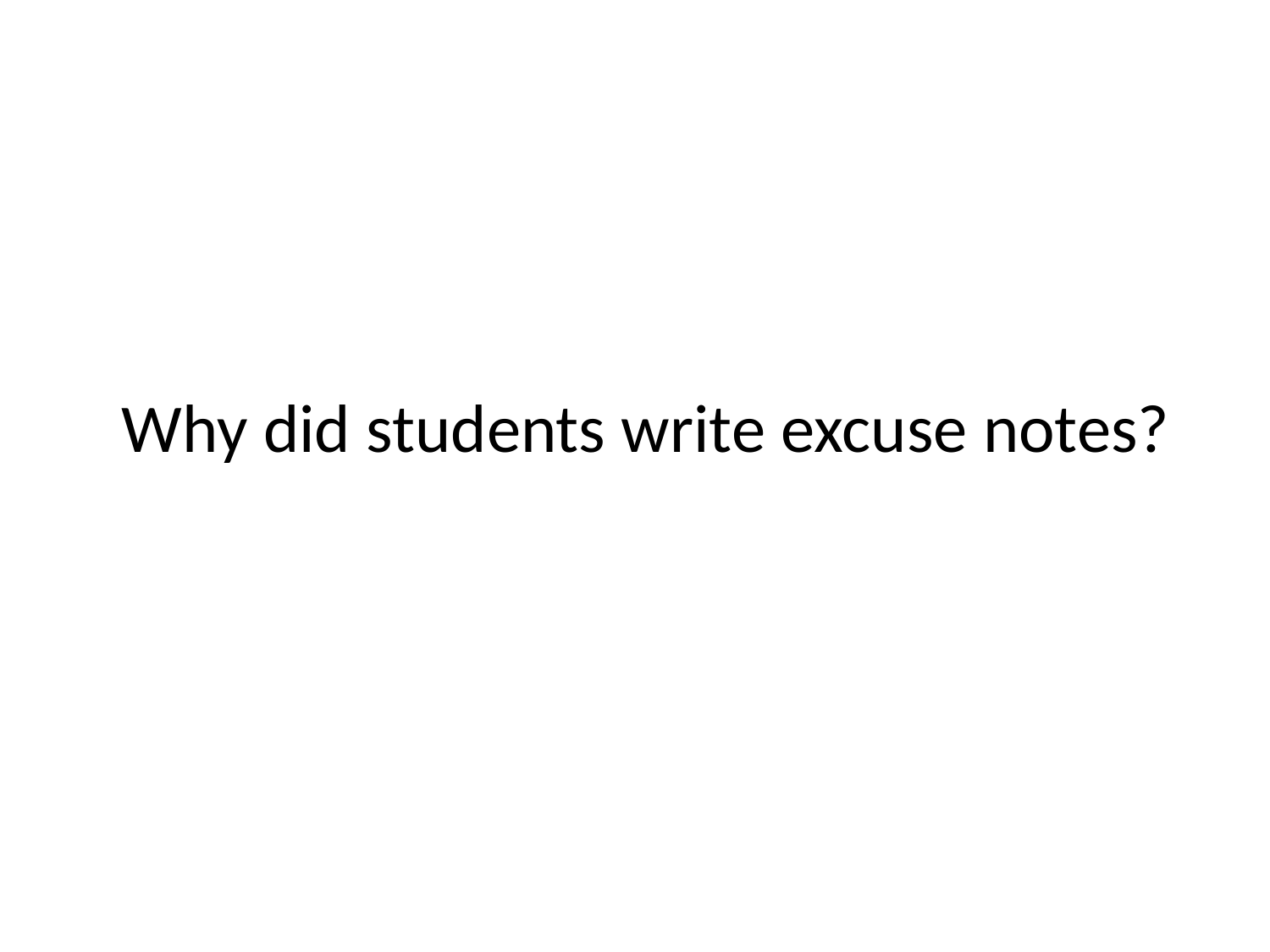

# Why did students write excuse notes?